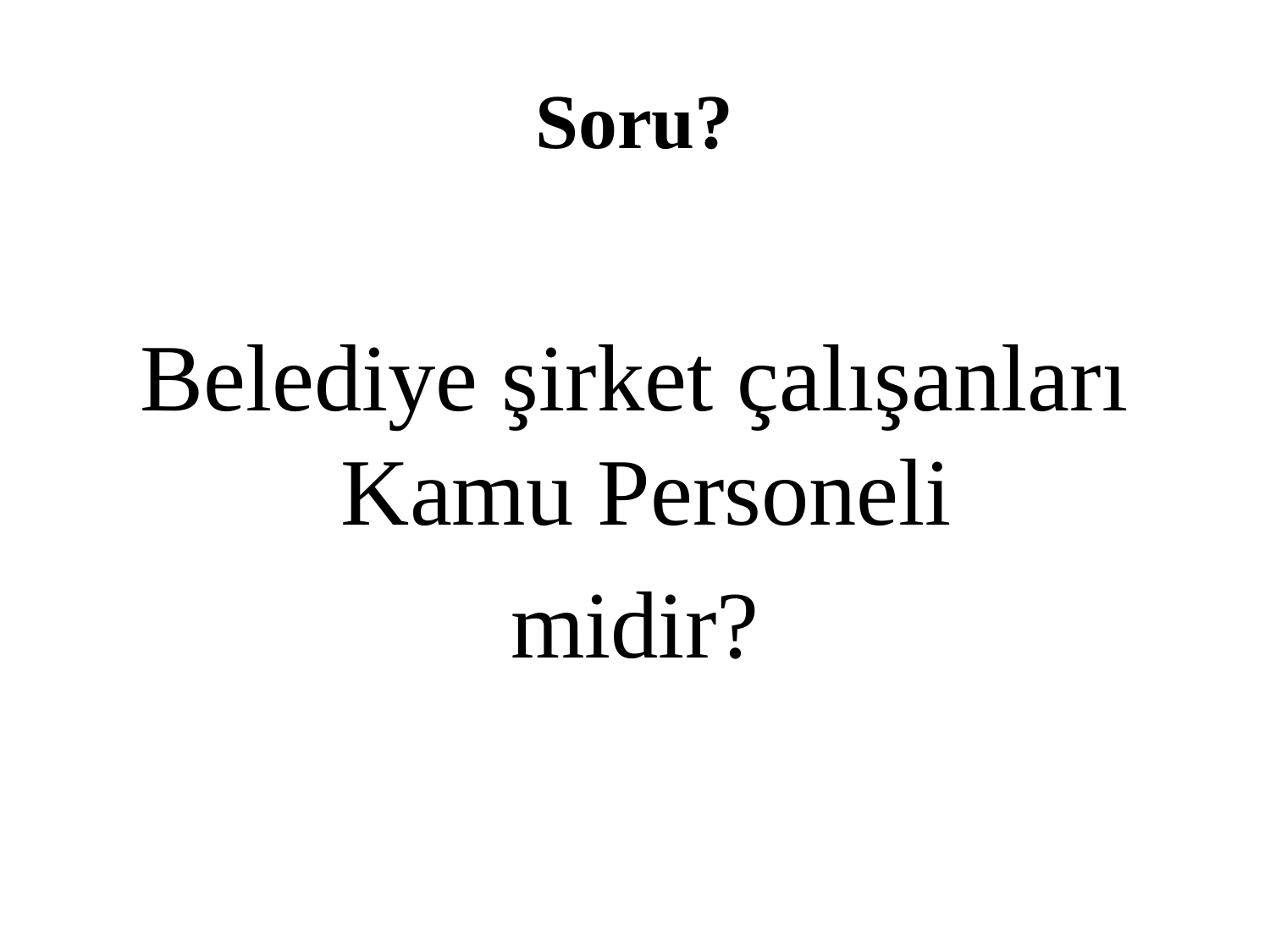

# Soru?

Belediye şirket çalışanları Kamu Personeli
midir?